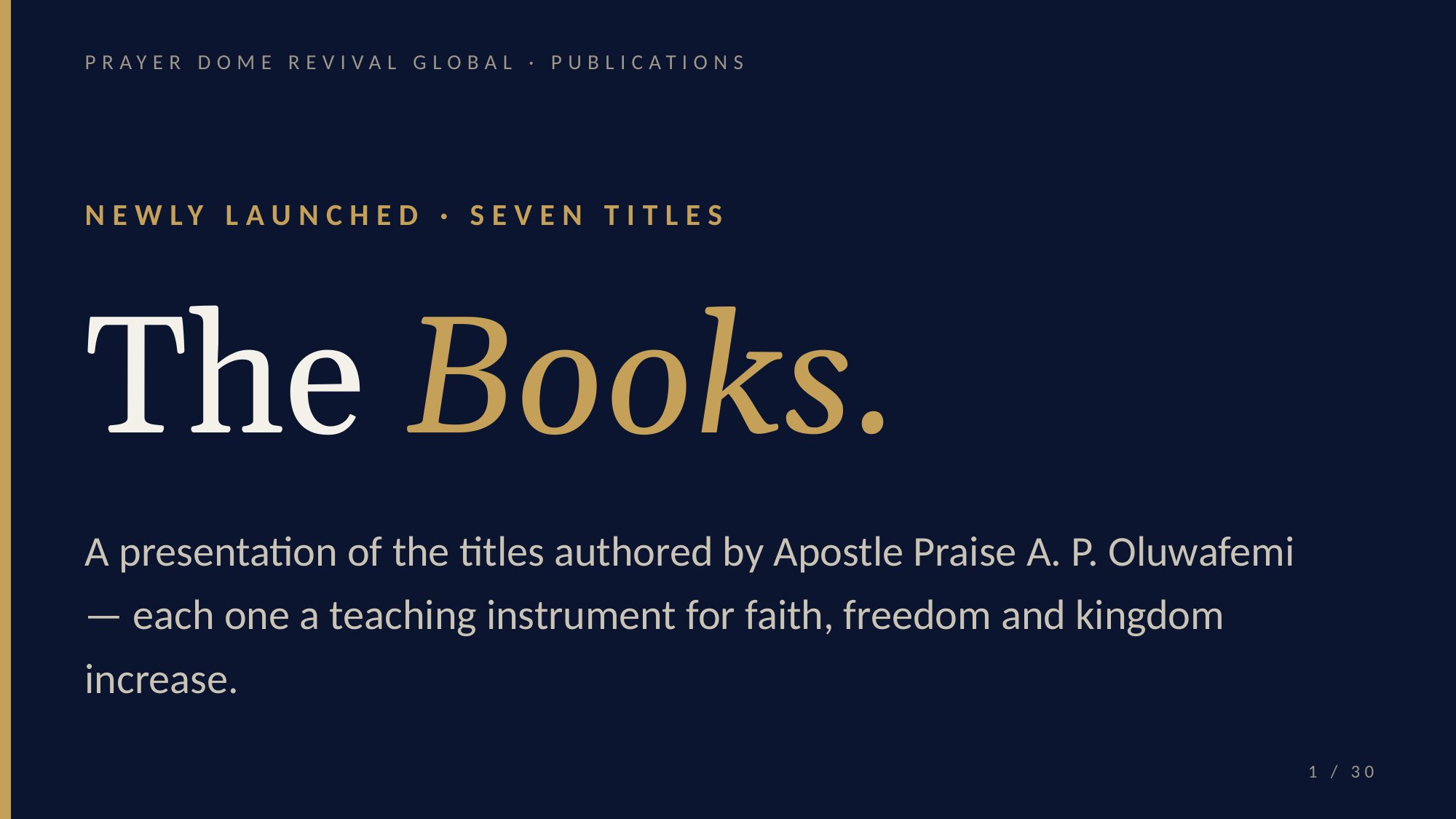

PRAYER DOME REVIVAL GLOBAL · PUBLICATIONS
NEWLY LAUNCHED · SEVEN TITLES
The Books.
A presentation of the titles authored by Apostle Praise A. P. Oluwafemi — each one a teaching instrument for faith, freedom and kingdom increase.
1 / 30